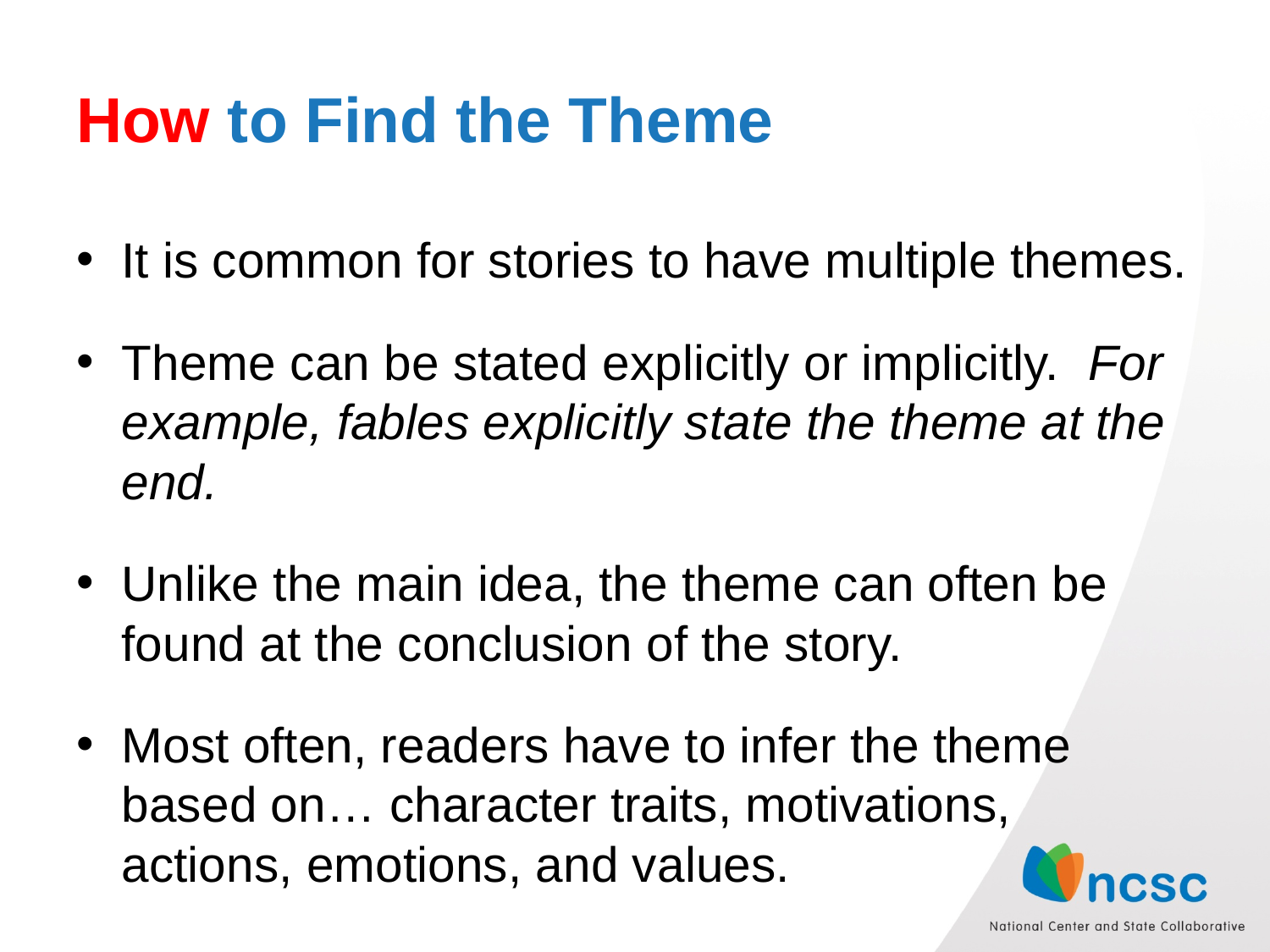

# How to Find the Theme
It is common for stories to have multiple themes.

Theme can be stated explicitly or implicitly.  For example, fables explicitly state the theme at the end.

Unlike the main idea, the theme can often be found at the conclusion of the story.

Most often, readers have to infer the theme based on… character traits, motivations, actions, emotions, and values.